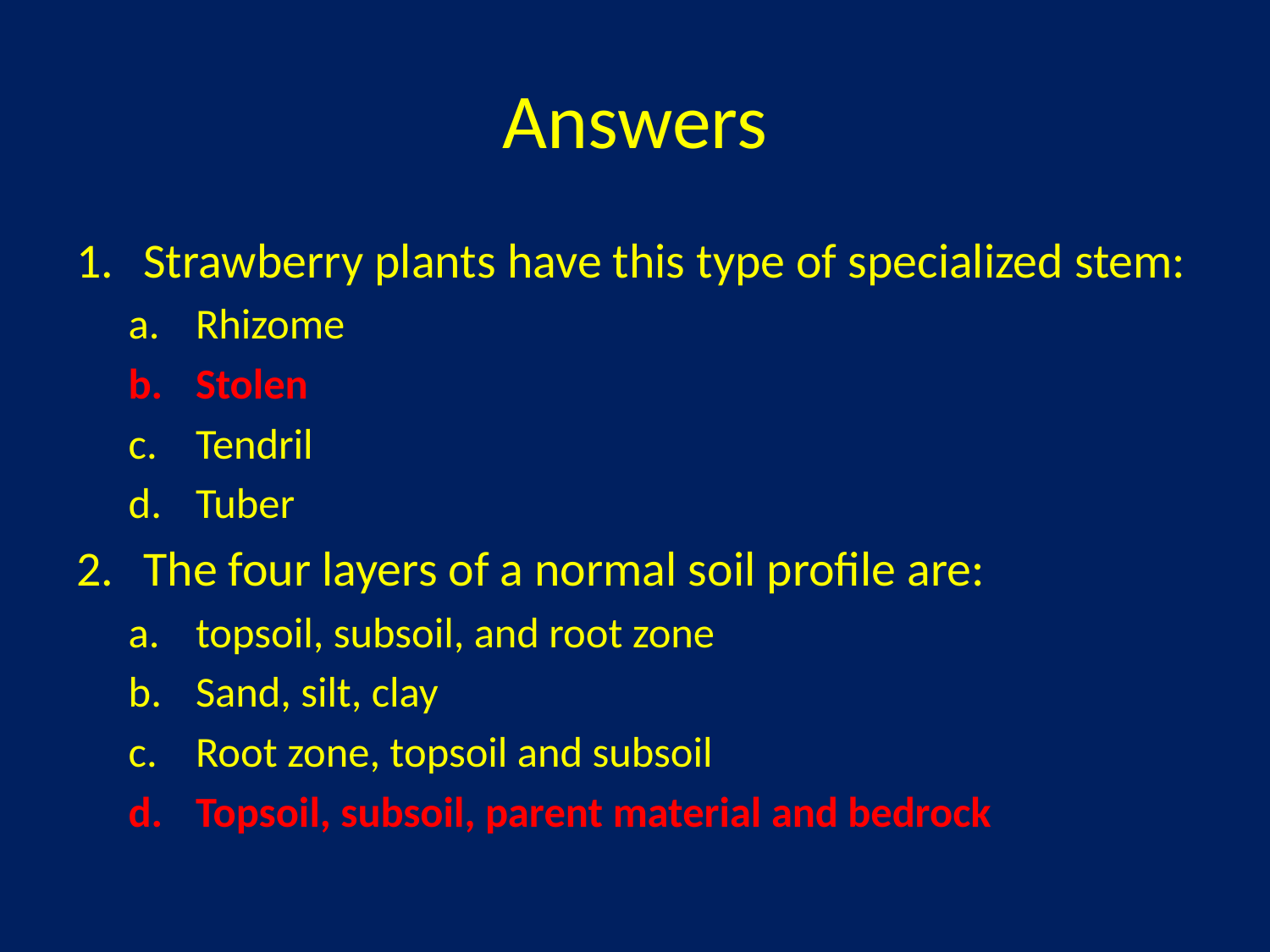

# Answers
Strawberry plants have this type of specialized stem:
Rhizome
Stolen
Tendril
Tuber
The four layers of a normal soil profile are:
topsoil, subsoil, and root zone
Sand, silt, clay
Root zone, topsoil and subsoil
Topsoil, subsoil, parent material and bedrock